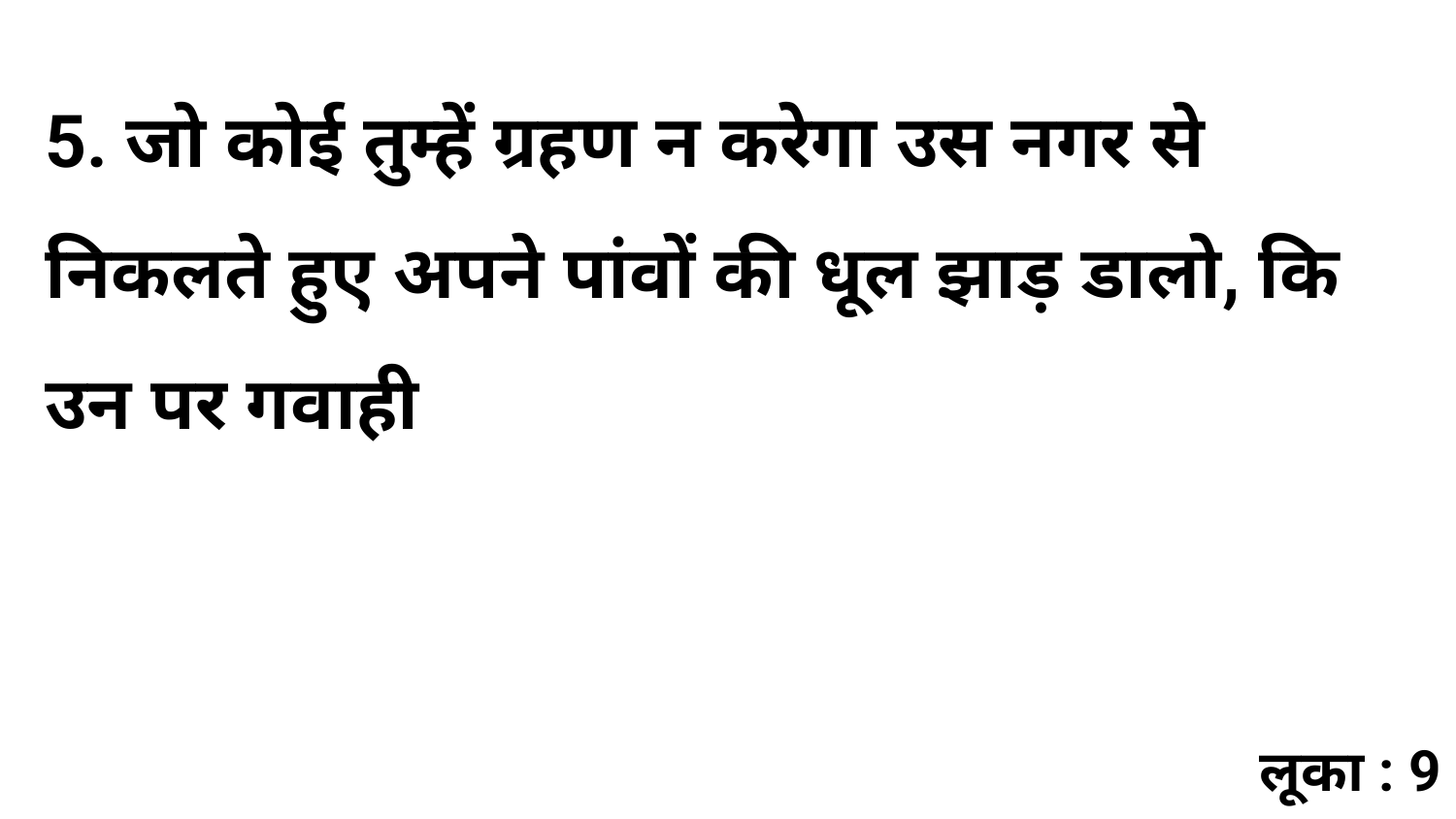

5. जो कोई तुम्हें ग्रहण न करेगा उस नगर से निकलते हुए अपने पांवों की धूल झाड़ डालो, कि उन पर गवाही
लूका : 9